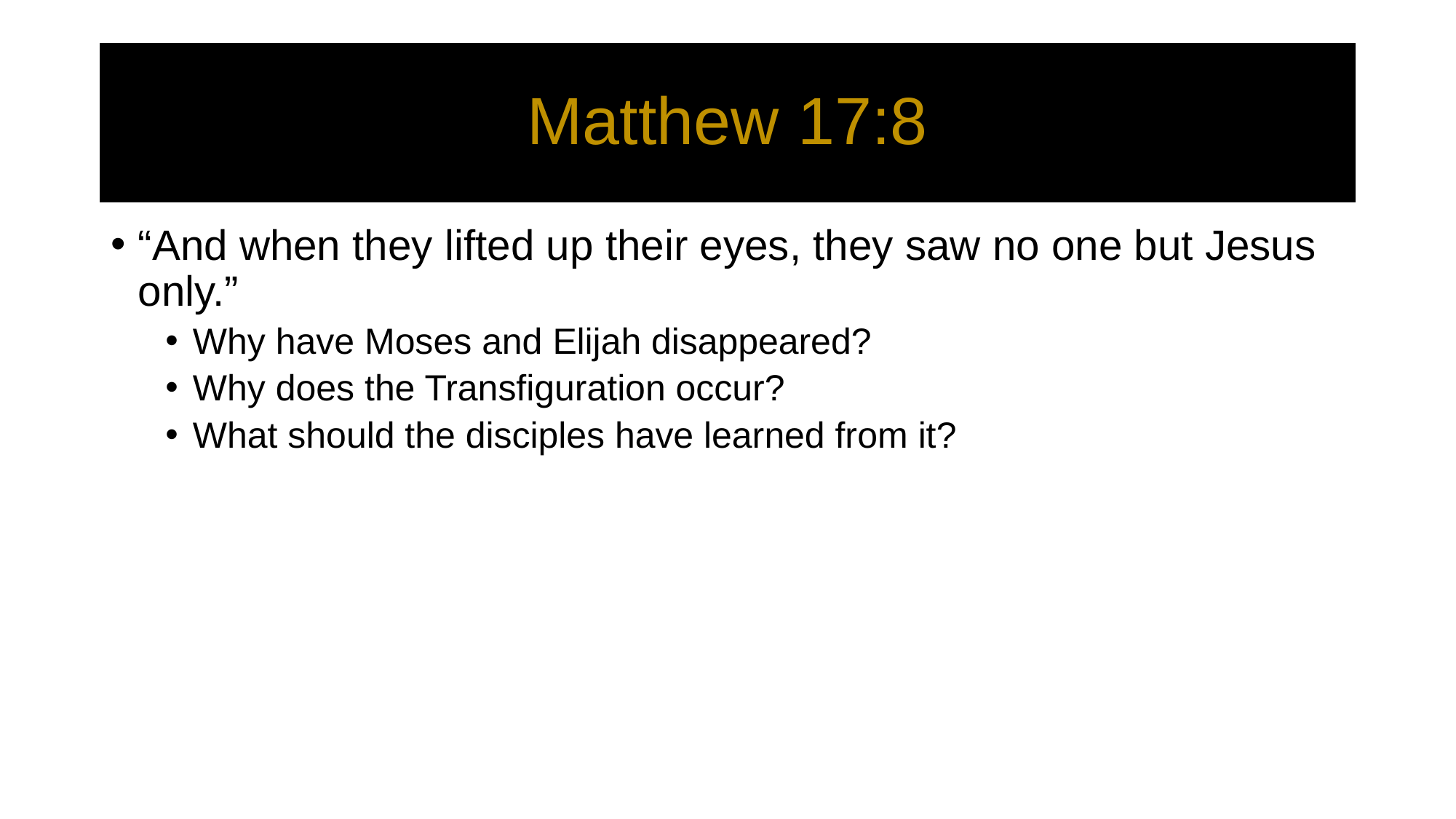

# Matthew 17:8
“And when they lifted up their eyes, they saw no one but Jesus only.”
Why have Moses and Elijah disappeared?
Why does the Transfiguration occur?
What should the disciples have learned from it?